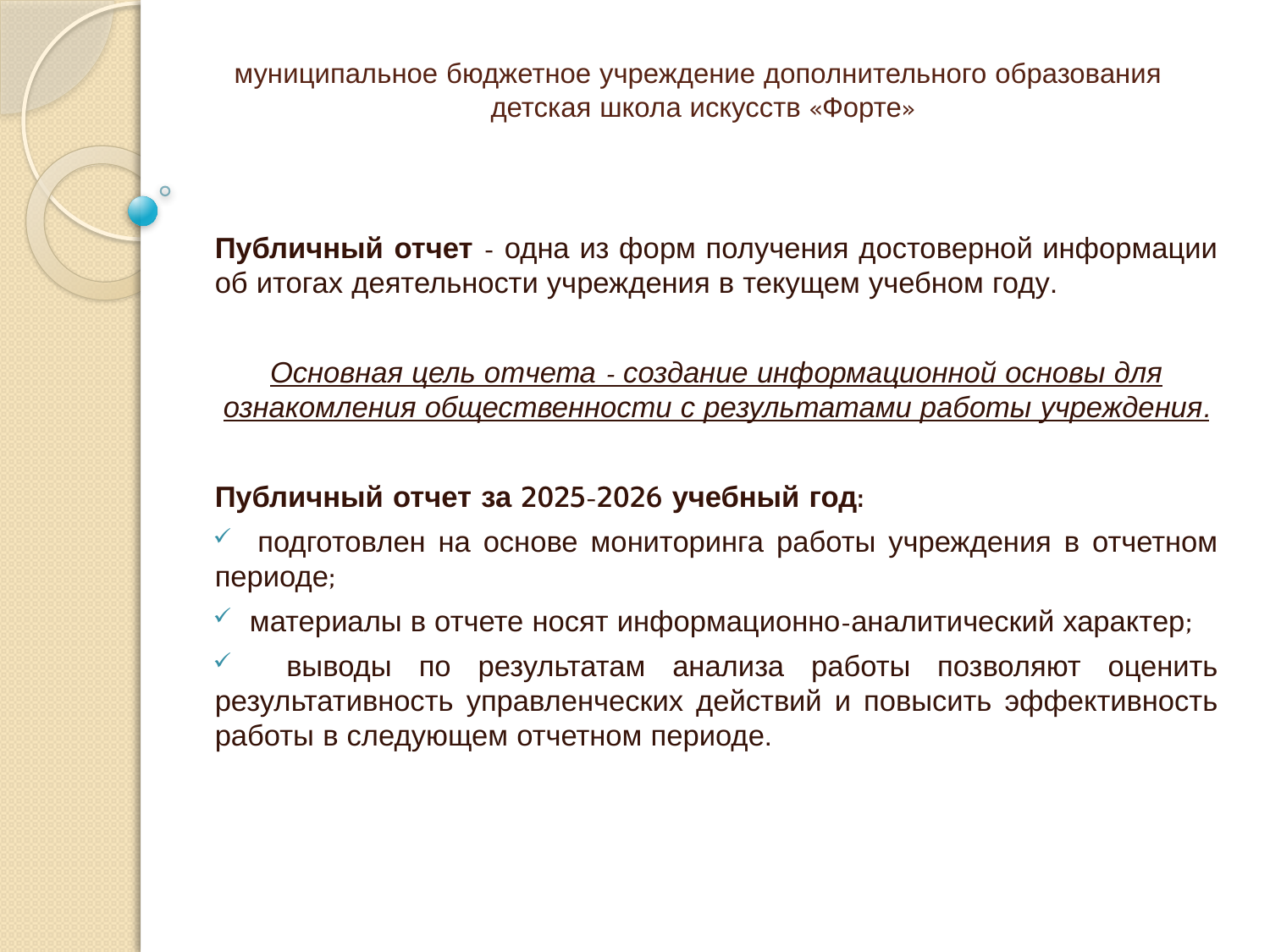

# муниципальное бюджетное учреждение дополнительного образования  детская школа искусств «Форте»

Публичный отчет - одна из форм получения достоверной информации об итогах деятельности учреждения в текущем учебном году.

Основная цель отчета - создание информационной основы для ознакомления общественности с результатами работы учреждения.

Публичный отчет за 2025-2026 учебный год:
  подготовлен на основе мониторинга работы учреждения в отчетном периоде;
  материалы в отчете носят информационно-аналитический характер;
  выводы по результатам анализа работы позволяют оценить результативность управленческих действий и повысить эффективность работы в следующем отчетном периоде.